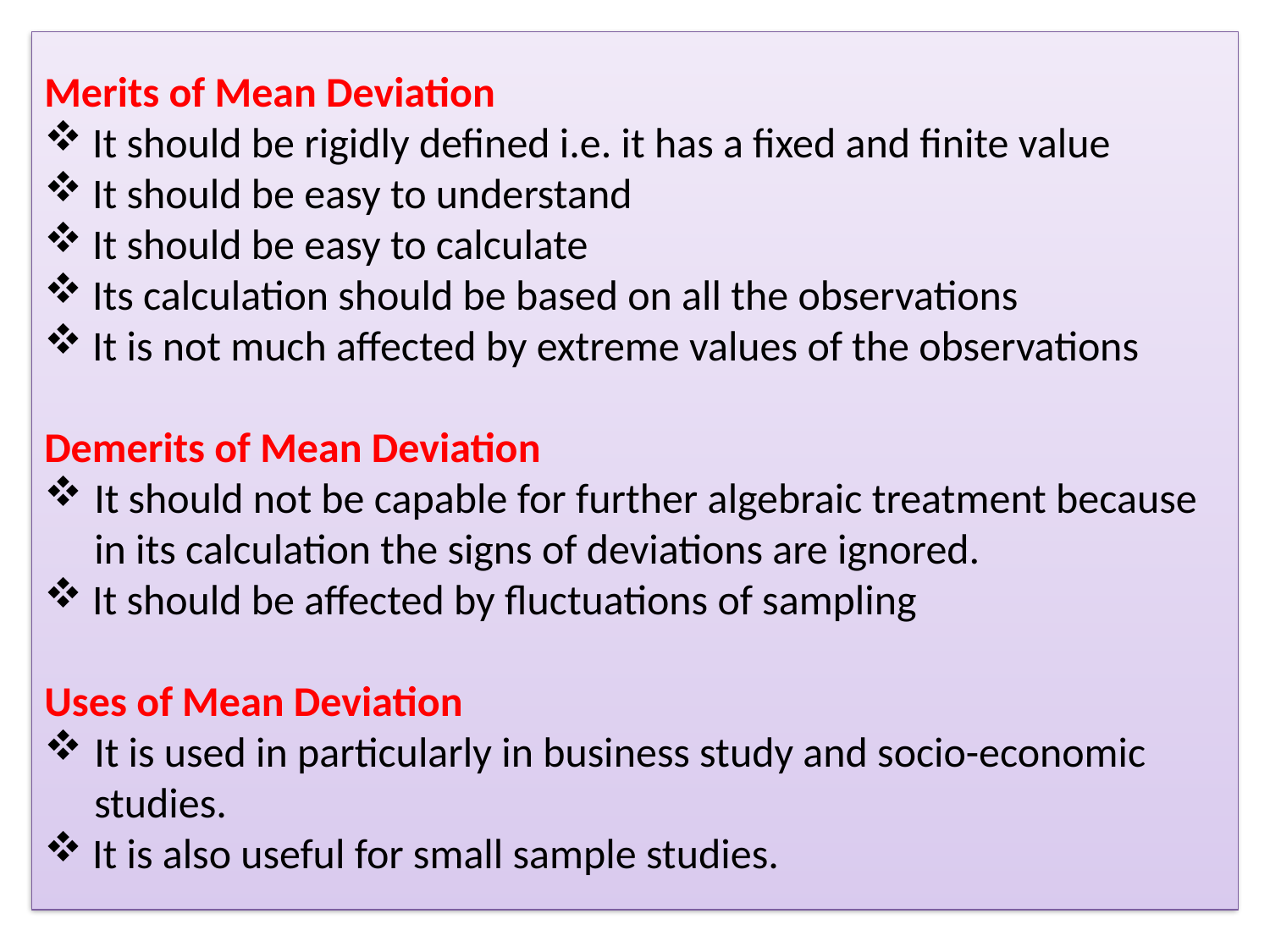

Merits of Mean Deviation
 It should be rigidly defined i.e. it has a fixed and finite value
 It should be easy to understand
 It should be easy to calculate
 Its calculation should be based on all the observations
 It is not much affected by extreme values of the observations

Demerits of Mean Deviation
It should not be capable for further algebraic treatment because in its calculation the signs of deviations are ignored.
 It should be affected by fluctuations of sampling

Uses of Mean Deviation
It is used in particularly in business study and socio-economic studies.
 It is also useful for small sample studies.